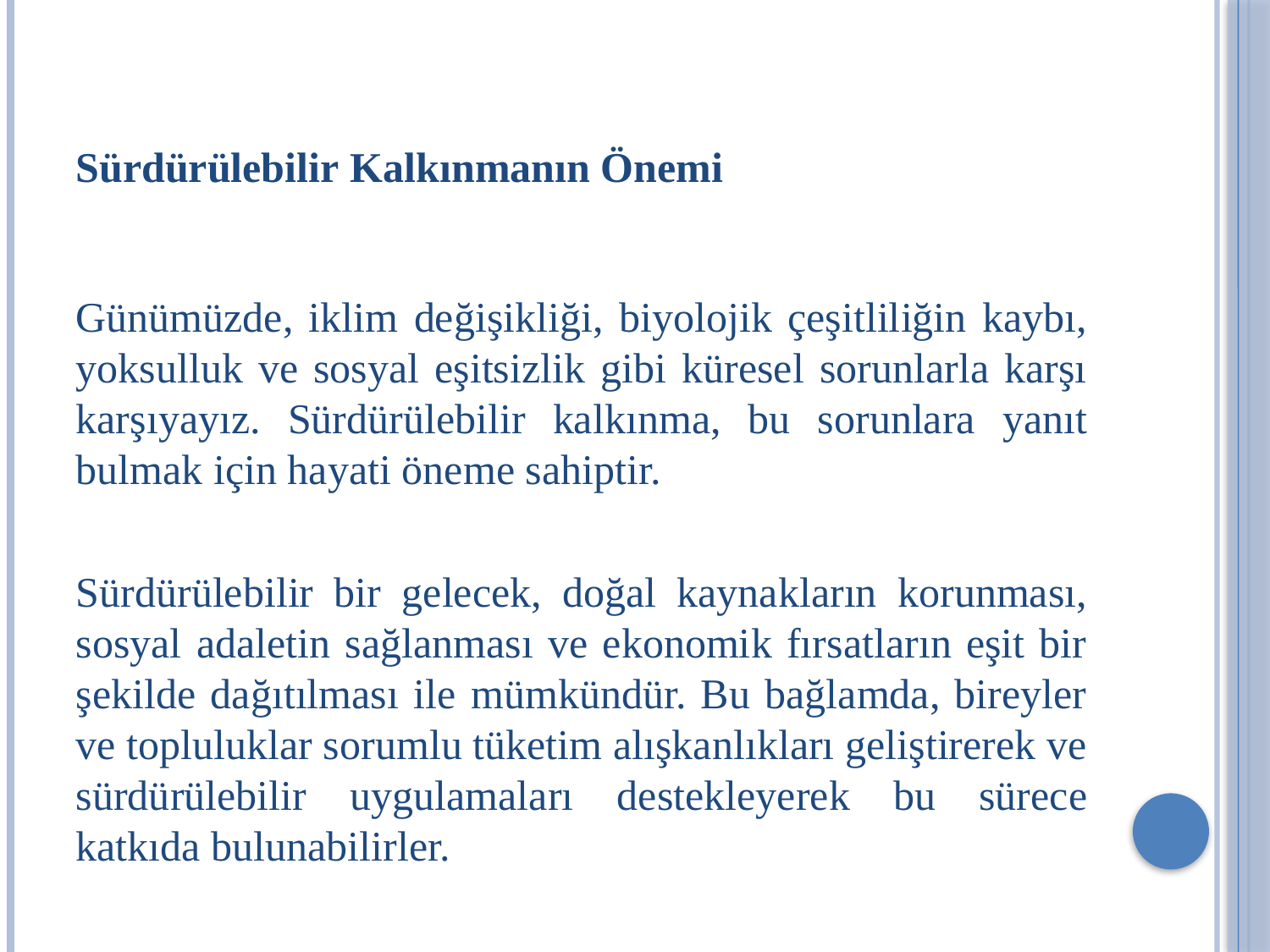

# Sürdürülebilir Kalkınmanın Önemi

Günümüzde, iklim değişikliği, biyolojik çeşitliliğin kaybı, yoksulluk ve sosyal eşitsizlik gibi küresel sorunlarla karşı karşıyayız. Sürdürülebilir kalkınma, bu sorunlara yanıt bulmak için hayati öneme sahiptir.

Sürdürülebilir bir gelecek, doğal kaynakların korunması, sosyal adaletin sağlanması ve ekonomik fırsatların eşit bir şekilde dağıtılması ile mümkündür. Bu bağlamda, bireyler ve topluluklar sorumlu tüketim alışkanlıkları geliştirerek ve sürdürülebilir uygulamaları destekleyerek bu sürece katkıda bulunabilirler.